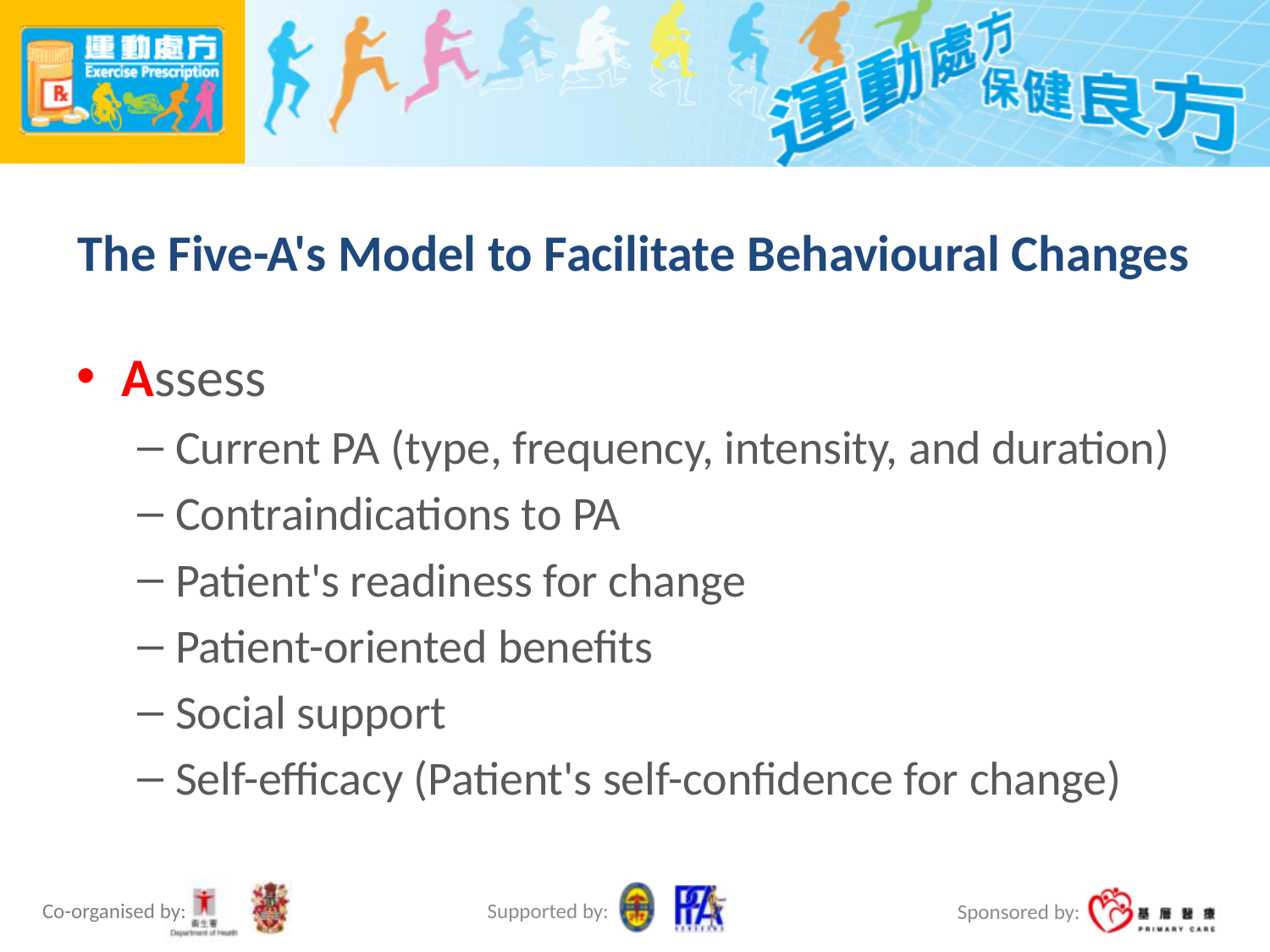

# The Five-A's Model to Facilitate Behavioural Changes
Assess
Current PA (type, frequency, intensity, and duration)
Contraindications to PA
Patient's readiness for change
Patient-oriented benefits
Social support
Self-efficacy (Patient's self-confidence for change)